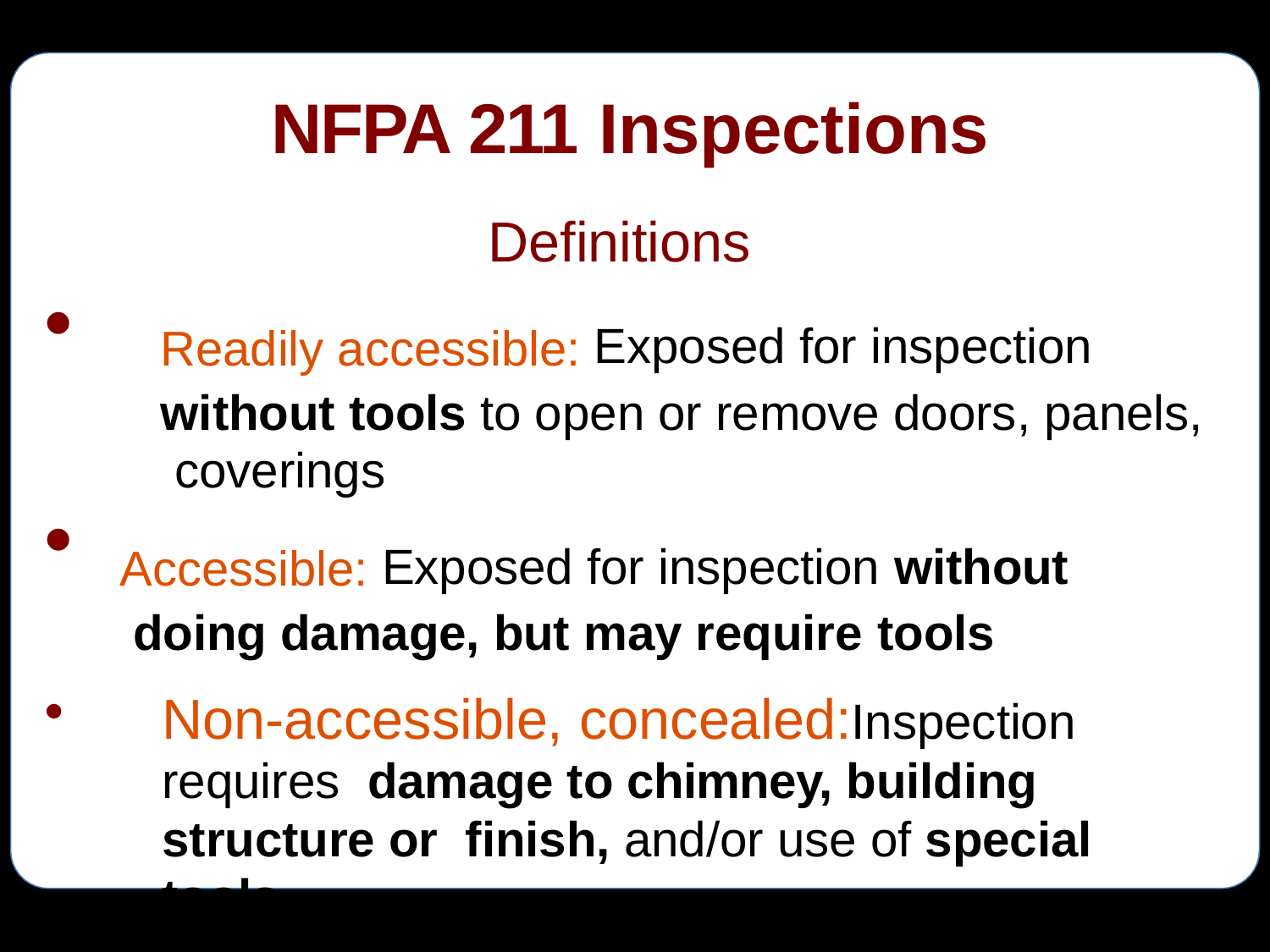

# NFPA 211 Inspections
Definitions
Readily accessible: Exposed for inspection  without tools to open or remove doors, panels,  coverings
Accessible: Exposed for inspection without  doing damage, but may require tools
Non-accessible, concealed:Inspection requires  damage to chimney, building structure or  finish, and/or use of special tools